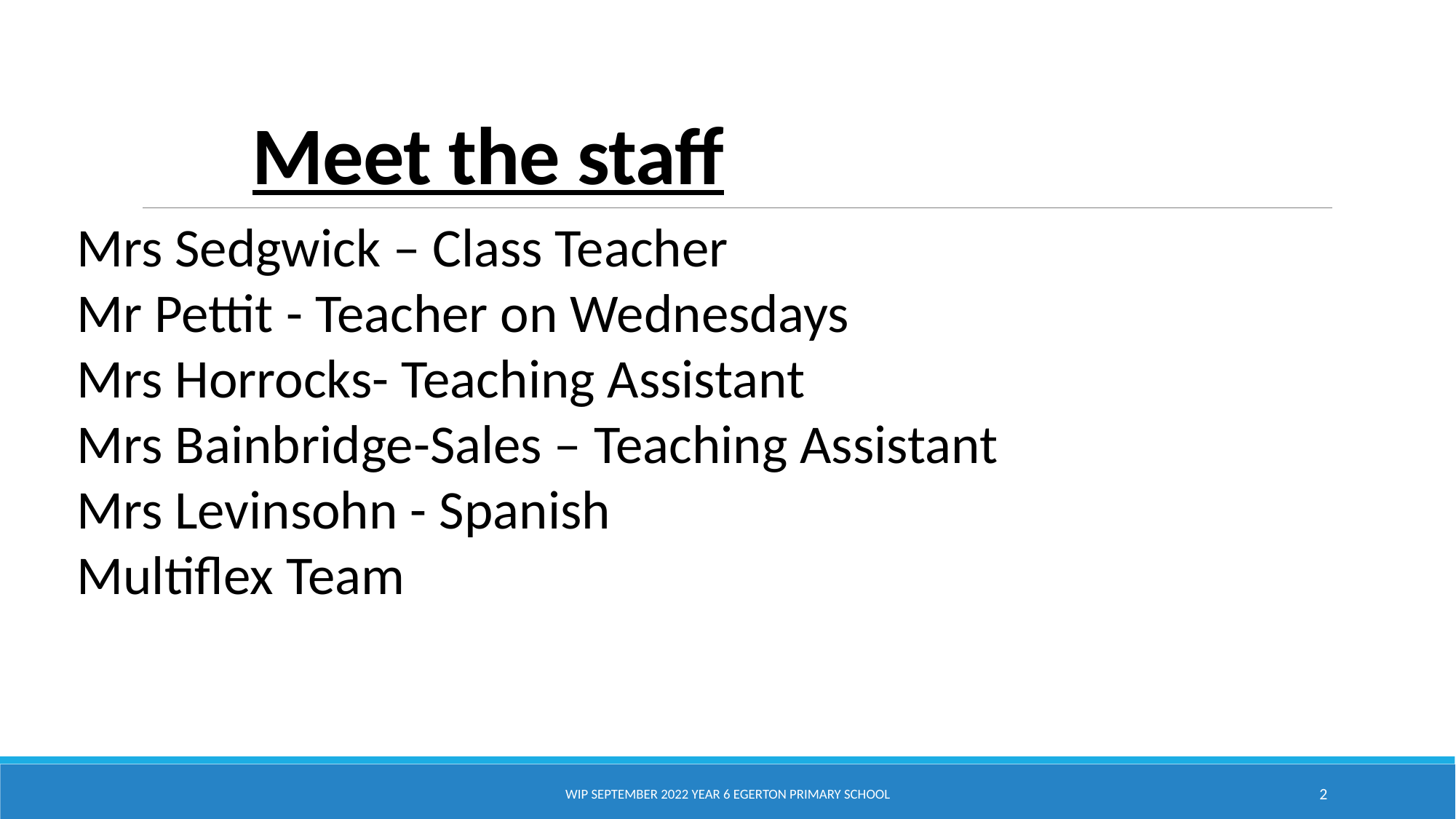

# Meet the staff
Mrs Sedgwick – Class Teacher
Mr Pettit - Teacher on Wednesdays
Mrs Horrocks- Teaching Assistant
Mrs Bainbridge-Sales – Teaching Assistant
Mrs Levinsohn - Spanish
Multiflex Team

WIP September 2022 Year 6 Egerton Primary School
2